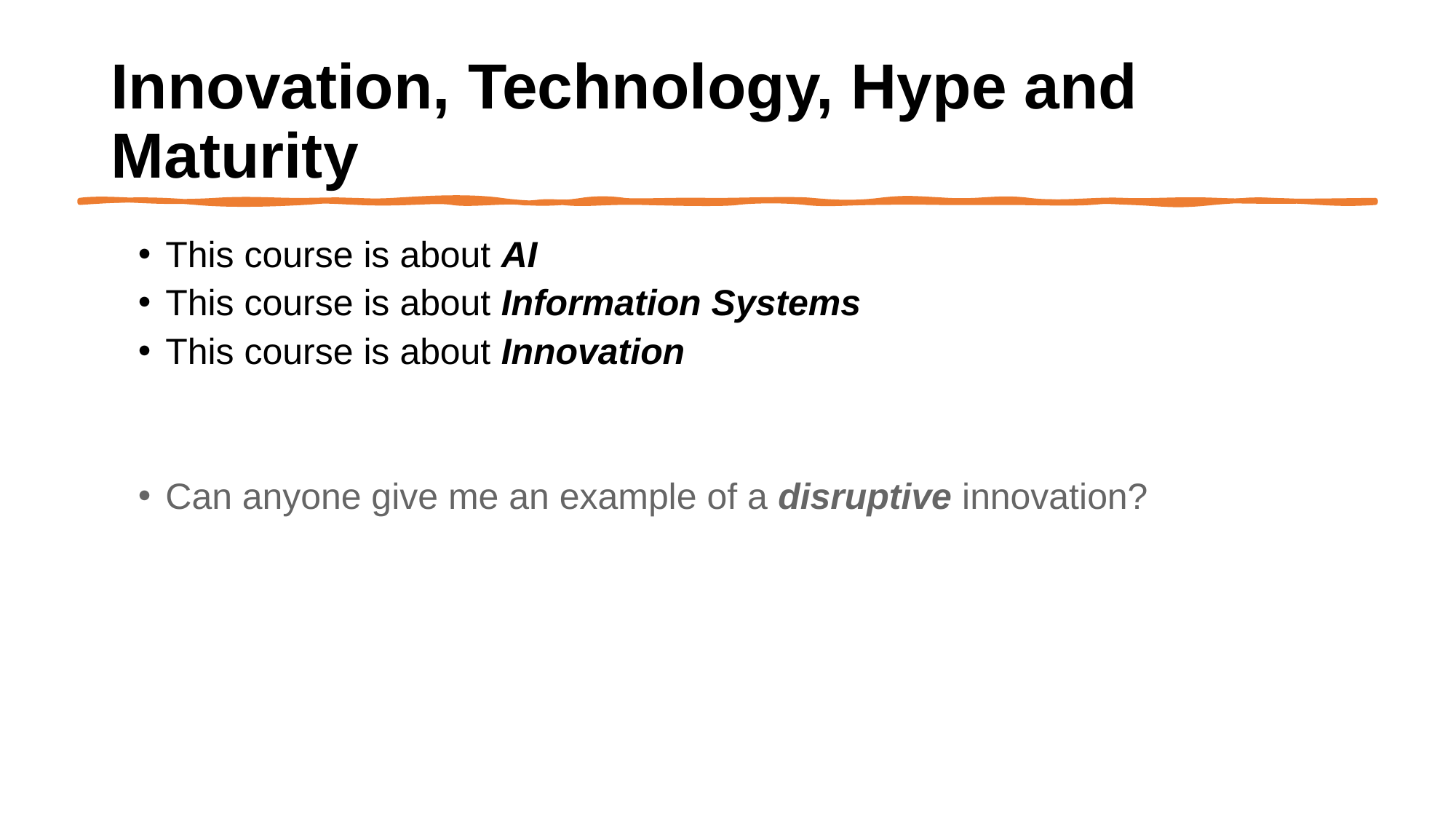

Innovation, Technology, Hype and Maturity

This course is about AI
This course is about Information Systems
This course is about Innovation

Can anyone give me an example of a disruptive innovation?